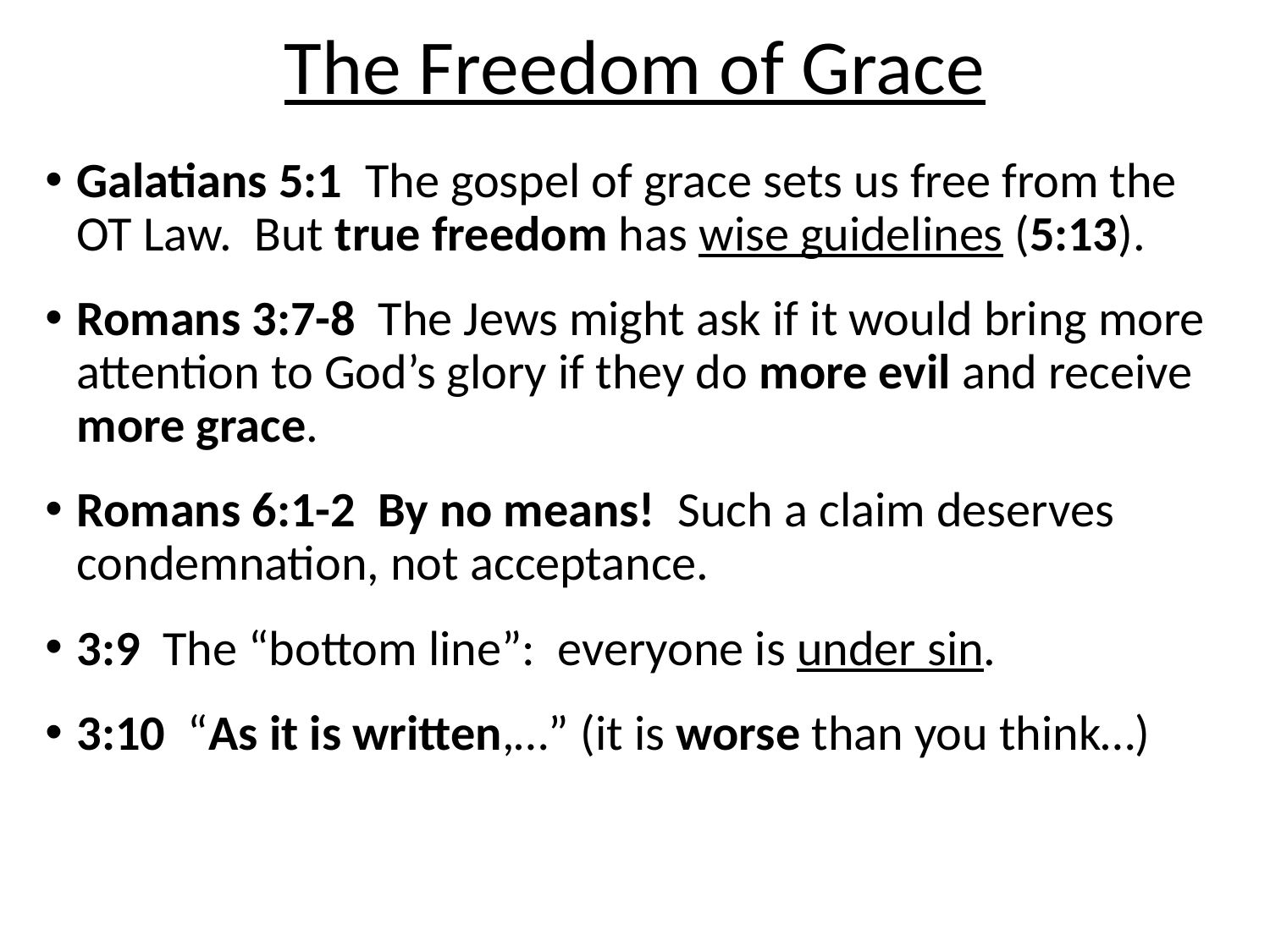

# The Freedom of Grace
Galatians 5:1  The gospel of grace sets us free from the OT Law.  But true freedom has wise guidelines (5:13).
Romans 3:7-8  The Jews might ask if it would bring more attention to God’s glory if they do more evil and receive more grace.
Romans 6:1-2  By no means!  Such a claim deserves condemnation, not acceptance.
3:9  The “bottom line”:  everyone is under sin.
3:10  “As it is written,…” (it is worse than you think…)